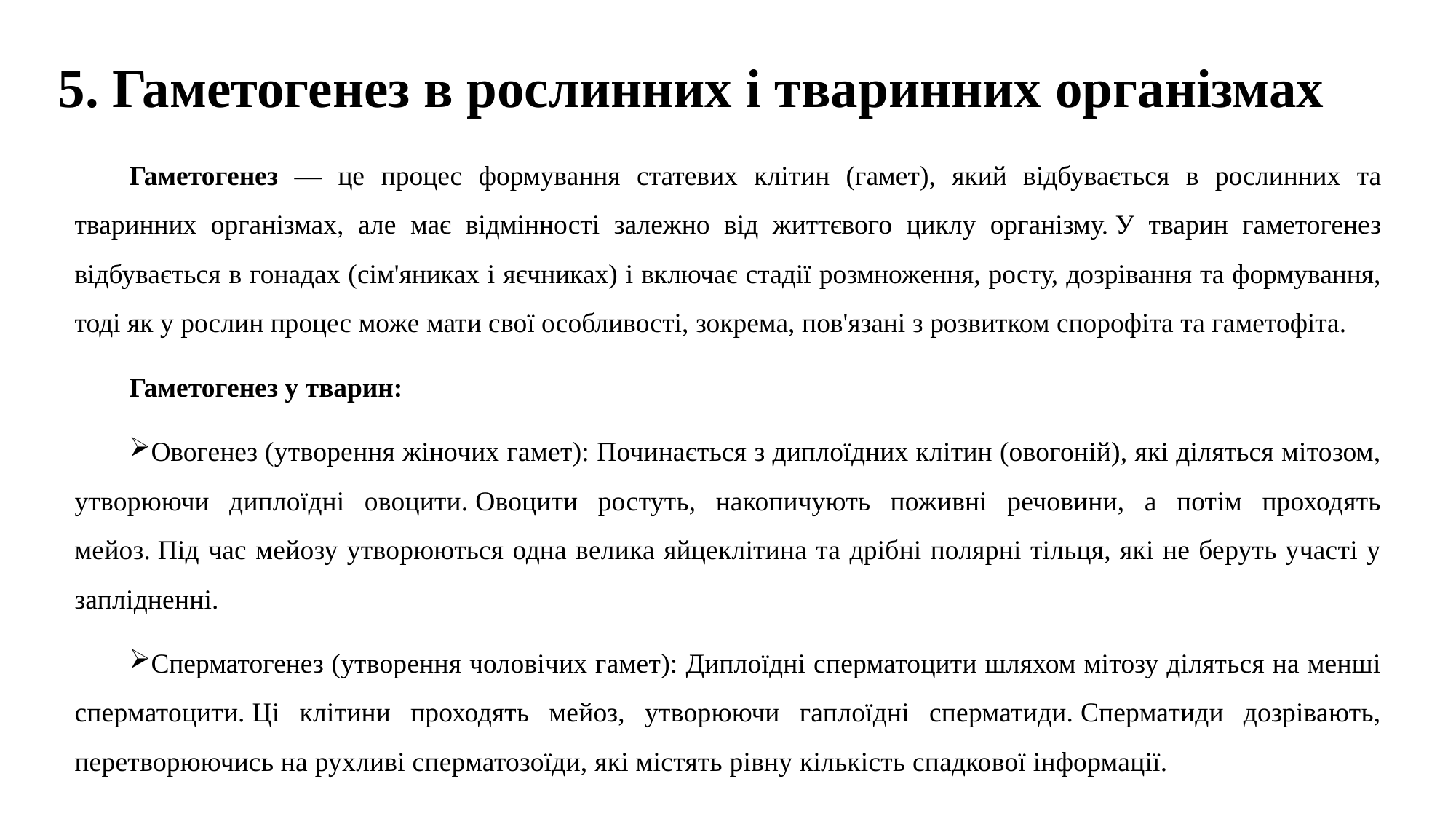

# 5. Гаметогенез в рослинних і тваринних організмах
Гаметогенез — це процес формування статевих клітин (гамет), який відбувається в рослинних та тваринних організмах, але має відмінності залежно від життєвого циклу організму. У тварин гаметогенез відбувається в гонадах (сім'яниках і яєчниках) і включає стадії розмноження, росту, дозрівання та формування, тоді як у рослин процес може мати свої особливості, зокрема, пов'язані з розвитком спорофіта та гаметофіта.
Гаметогенез у тварин:
Овогенез (утворення жіночих гамет): Починається з диплоїдних клітин (овогоній), які діляться мітозом, утворюючи диплоїдні овоцити. Овоцити ростуть, накопичують поживні речовини, а потім проходять мейоз. Під час мейозу утворюються одна велика яйцеклітина та дрібні полярні тільця, які не беруть участі у заплідненні.
Сперматогенез (утворення чоловічих гамет): Диплоїдні сперматоцити шляхом мітозу діляться на менші сперматоцити. Ці клітини проходять мейоз, утворюючи гаплоїдні сперматиди. Сперматиди дозрівають, перетворюючись на рухливі сперматозоїди, які містять рівну кількість спадкової інформації.